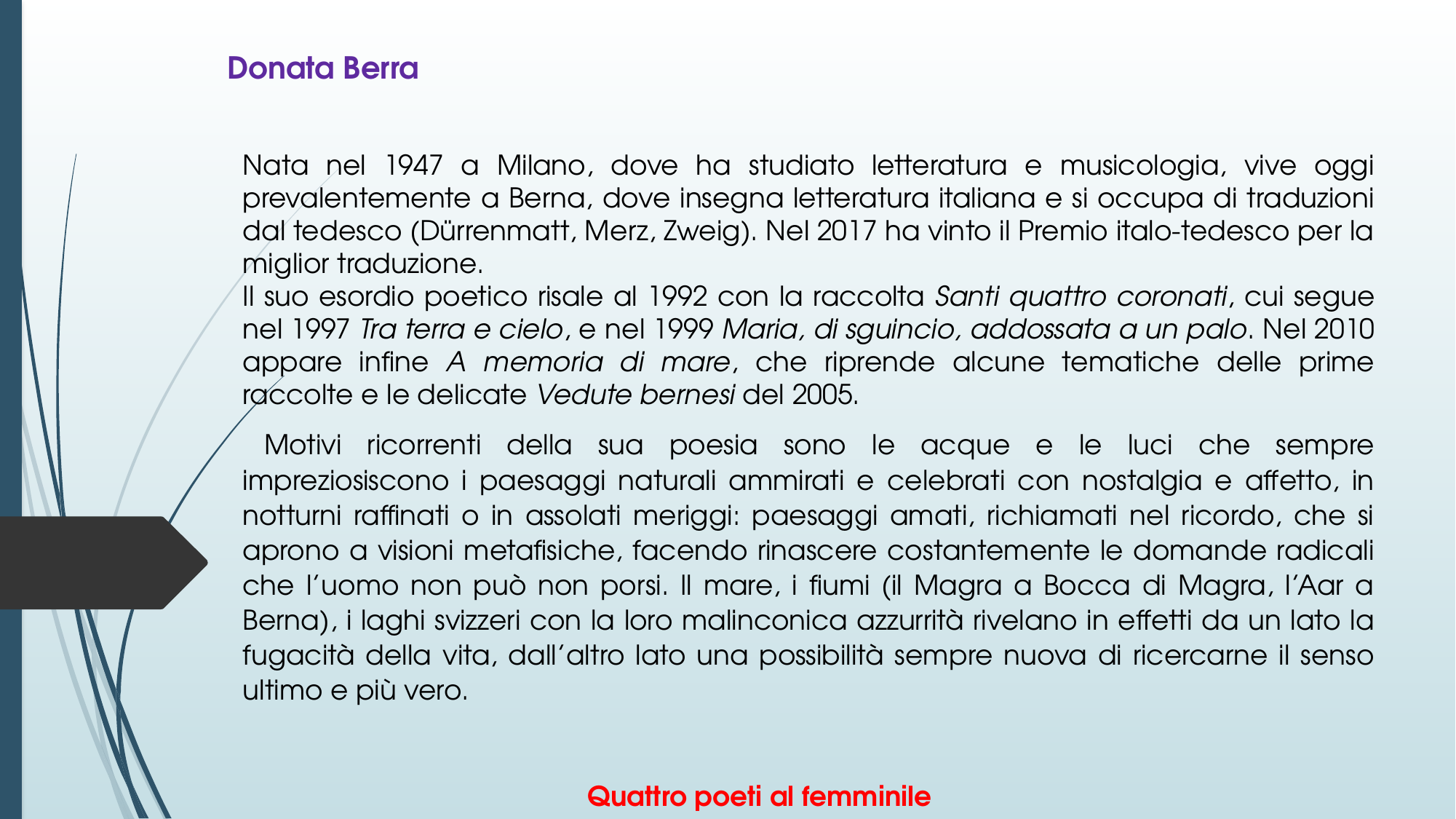

Donata Berra
Nata nel 1947 a Milano, dove ha studiato letteratura e musicologia, vive oggi prevalentemente a Berna, dove insegna letteratura italiana e si occupa di traduzioni dal tedesco (Dürrenmatt, Merz, Zweig). Nel 2017 ha vinto il Premio italo-tedesco per la miglior traduzione.
Il suo esordio poetico risale al 1992 con la raccolta Santi quattro coronati, cui segue nel 1997 Tra terra e cielo, e nel 1999 Maria, di sguincio, addossata a un palo. Nel 2010 appare infine A memoria di mare, che riprende alcune tematiche delle prime raccolte e le delicate Vedute bernesi del 2005.
Motivi ricorrenti della sua poesia sono le acque e le luci che sempre impreziosiscono i paesaggi naturali ammirati e celebrati con nostalgia e affetto, in notturni raffinati o in assolati meriggi: paesaggi amati, richiamati nel ricordo, che si aprono a visioni metafisiche, facendo rinascere costantemente le domande radicali che l’uomo non può non porsi. Il mare, i fiumi (il Magra a Bocca di Magra, l’Aar a Berna), i laghi svizzeri con la loro malinconica azzurrità rivelano in effetti da un lato la fugacità della vita, dall’altro lato una possibilità sempre nuova di ricercarne il senso ultimo e più vero.
Quattro poeti al femminile